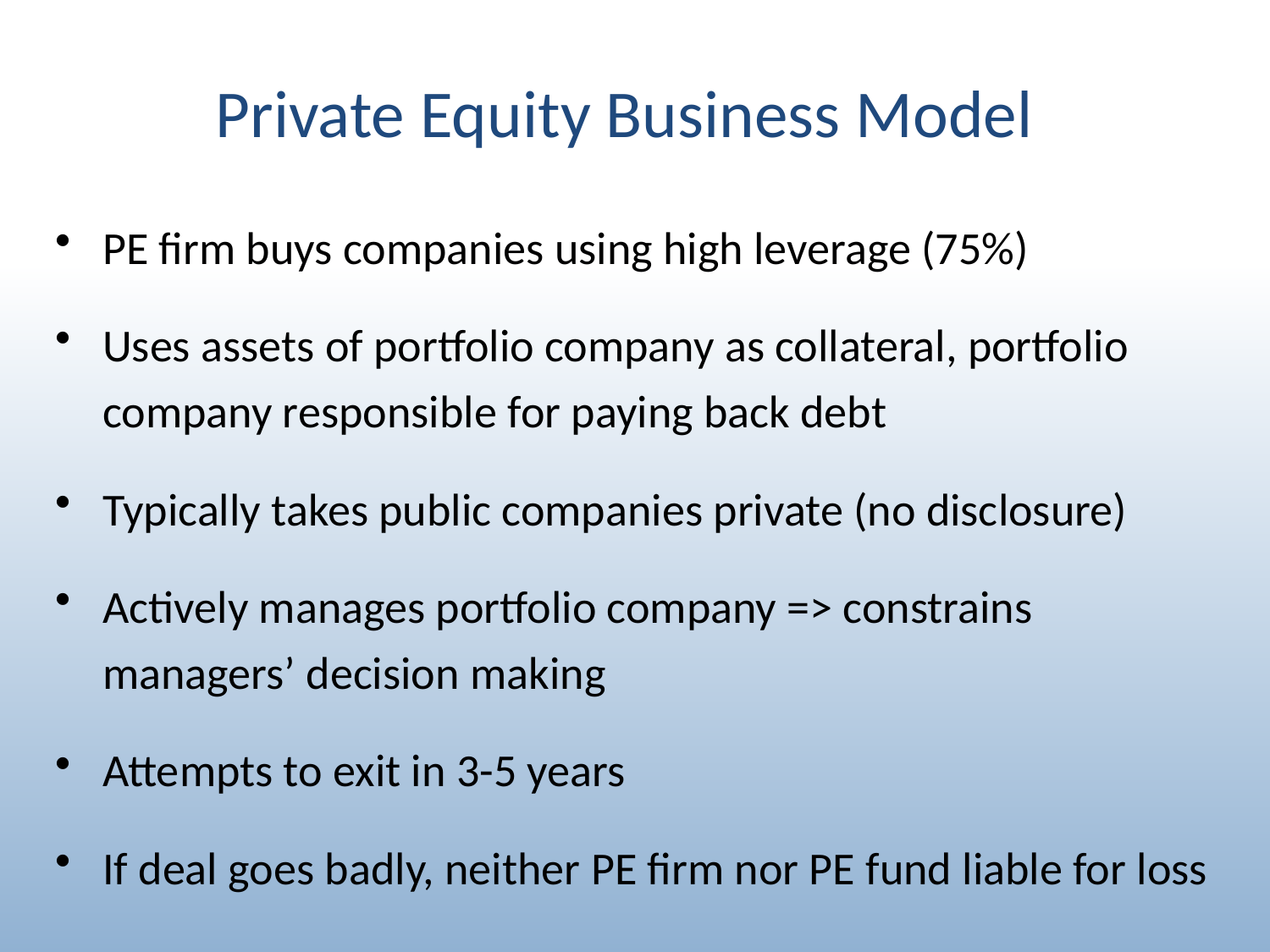

# Private Equity Business Model
PE firm buys companies using high leverage (75%)
Uses assets of portfolio company as collateral, portfolio company responsible for paying back debt
Typically takes public companies private (no disclosure)
Actively manages portfolio company => constrains managers’ decision making
Attempts to exit in 3-5 years
If deal goes badly, neither PE firm nor PE fund liable for loss